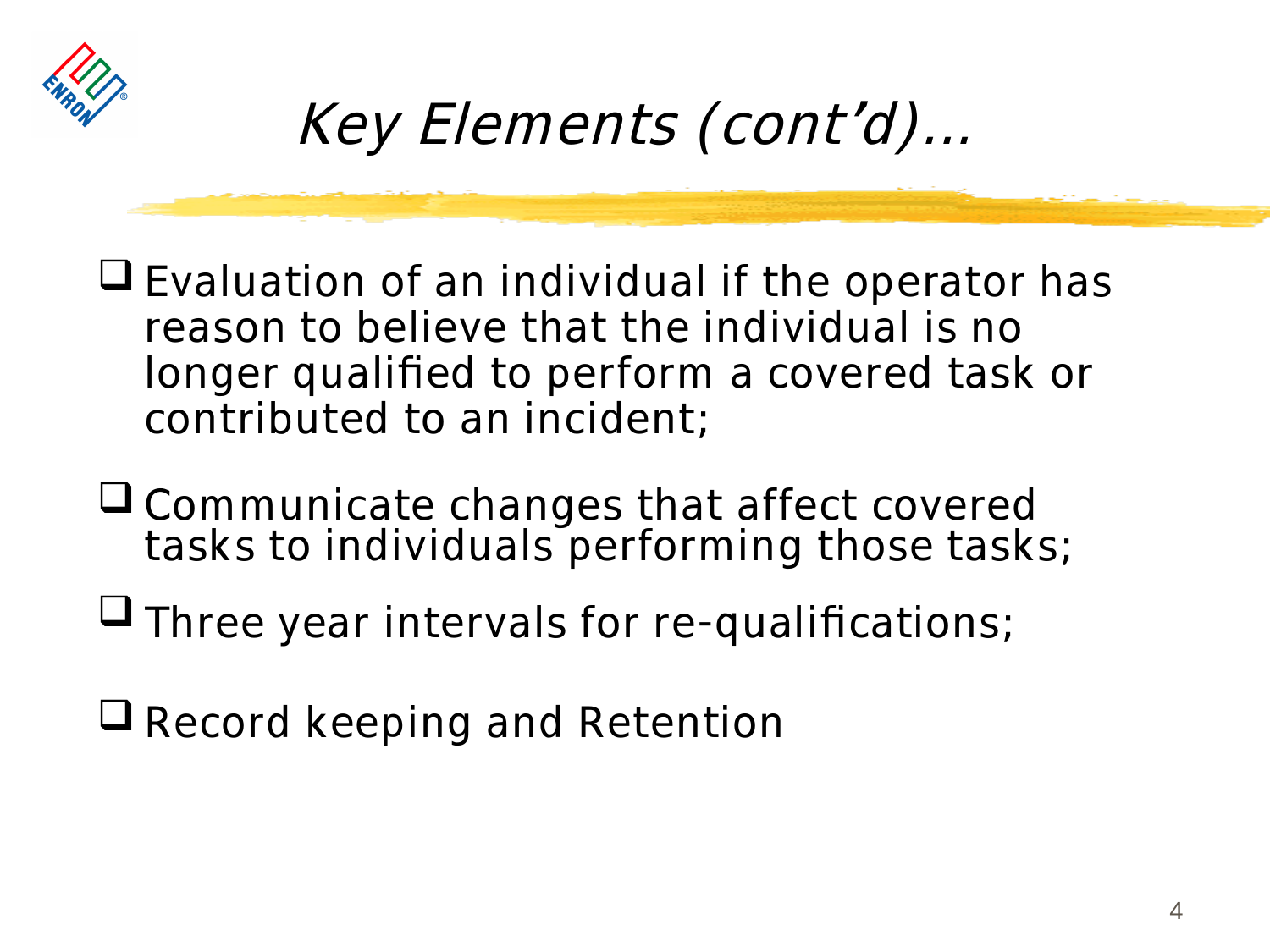

# Key Elements (cont’d)...
Evaluation of an individual if the operator has reason to believe that the individual is no longer qualified to perform a covered task or contributed to an incident;
Communicate changes that affect covered tasks to individuals performing those tasks;
Three year intervals for re-qualifications;
Record keeping and Retention

4